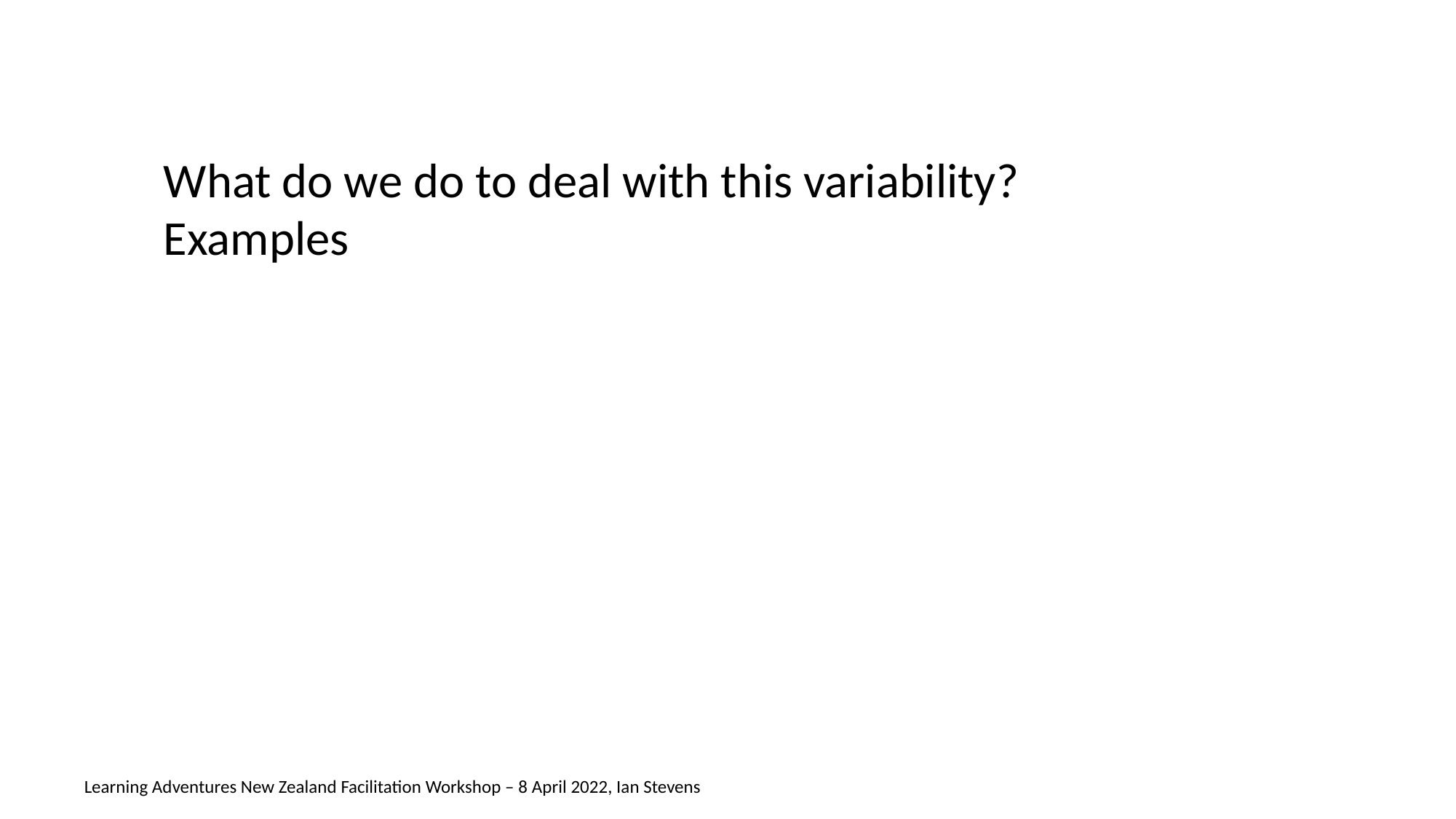

What do we do to deal with this variability?
Examples
Learning Adventures New Zealand Facilitation Workshop – 8 April 2022, Ian Stevens